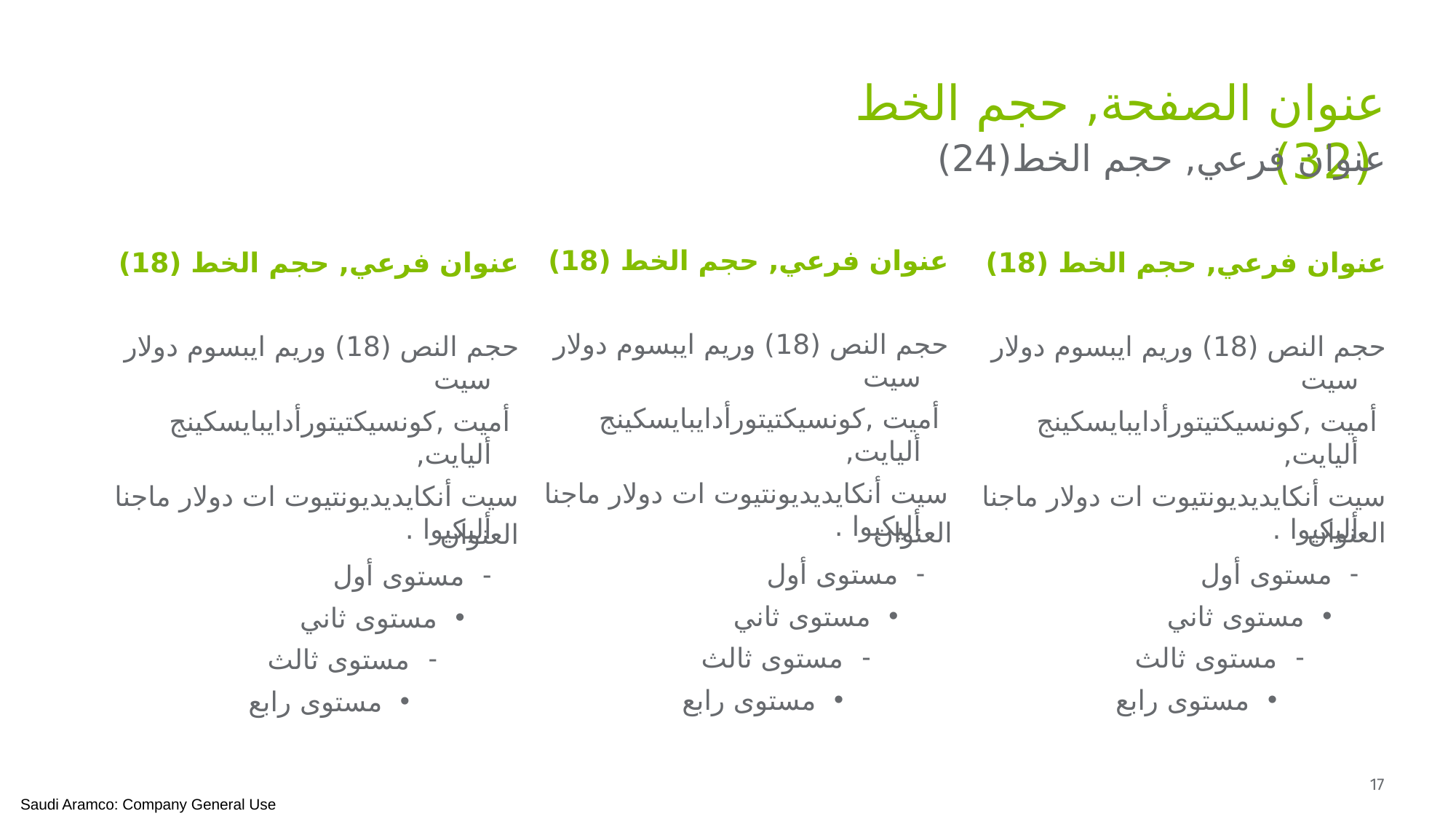

عنوان الصفحة, حجم الخط (32)
عنوان فرعي, حجم الخط(24)
عنوان فرعي, حجم الخط (18)

حجم النص (18) وريم ايبسوم دولار سيت
 أميت ,كونسيكتيتورأدايبايسكينج أليايت,
سيت أنكايديديونتيوت ات دولار ماجنا أليكيوا .
عنوان فرعي, حجم الخط (18)

حجم النص (18) وريم ايبسوم دولار سيت
 أميت ,كونسيكتيتورأدايبايسكينج أليايت,
سيت أنكايديديونتيوت ات دولار ماجنا أليكيوا .
عنوان فرعي, حجم الخط (18)

حجم النص (18) وريم ايبسوم دولار سيت
 أميت ,كونسيكتيتورأدايبايسكينج أليايت,
سيت أنكايديديونتيوت ات دولار ماجنا أليكيوا .
العنوان
مستوى أول
مستوى ثاني
مستوى ثالث
مستوى رابع

العنوان
مستوى أول
مستوى ثاني
مستوى ثالث
مستوى رابع

العنوان
مستوى أول
مستوى ثاني
مستوى ثالث
مستوى رابع